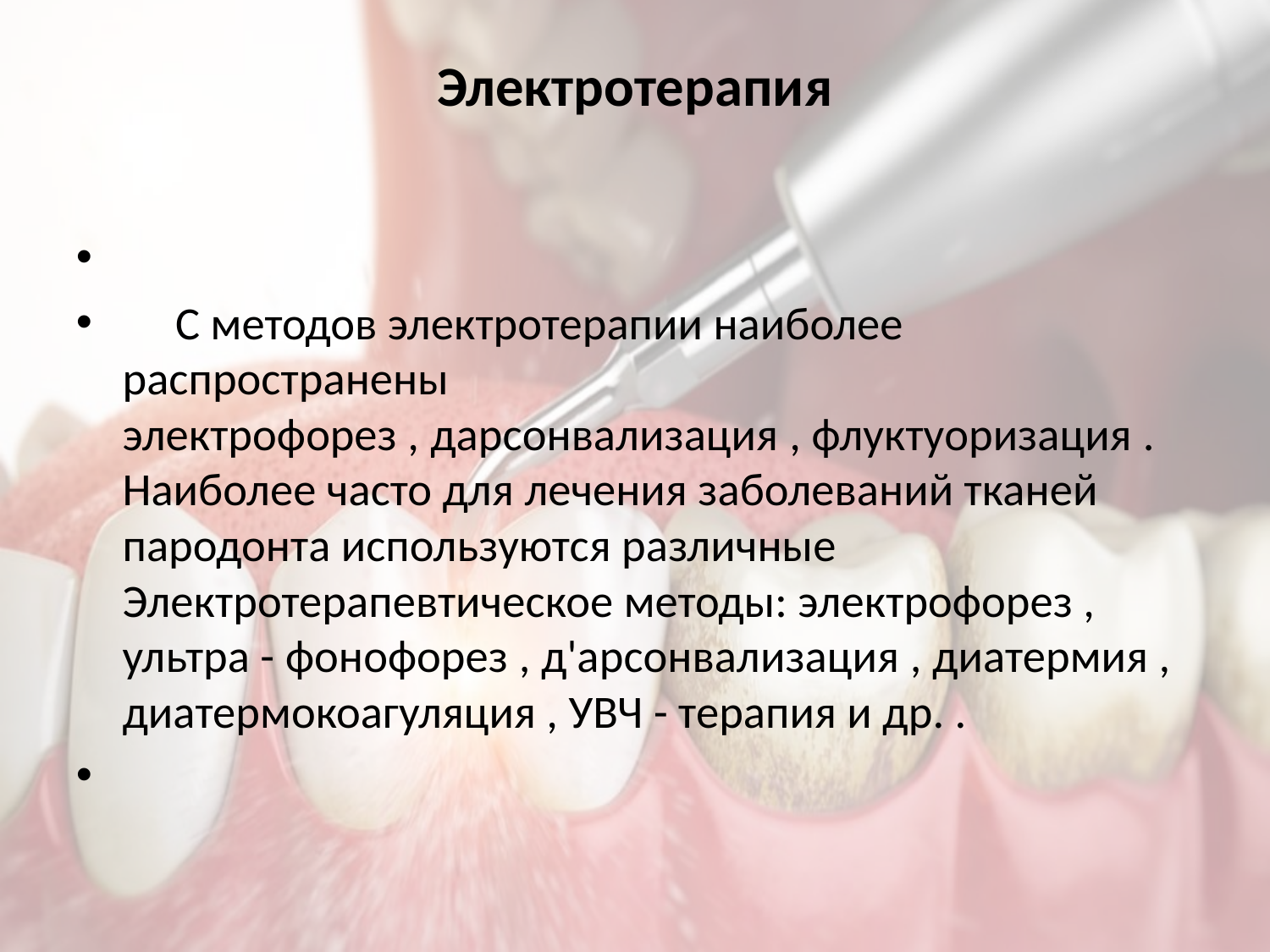

# Электротерапия

     С методов электротерапии наиболее распространены электрофорез , дарсонвализация , флуктуоризация . Наиболее часто для лечения заболеваний тканей пародонта используются различные Электротерапевтическое методы: электрофорез , ультра - фонофорез , д'арсонвализация , диатермия , диатермокоагуляция , УВЧ - терапия и др. .